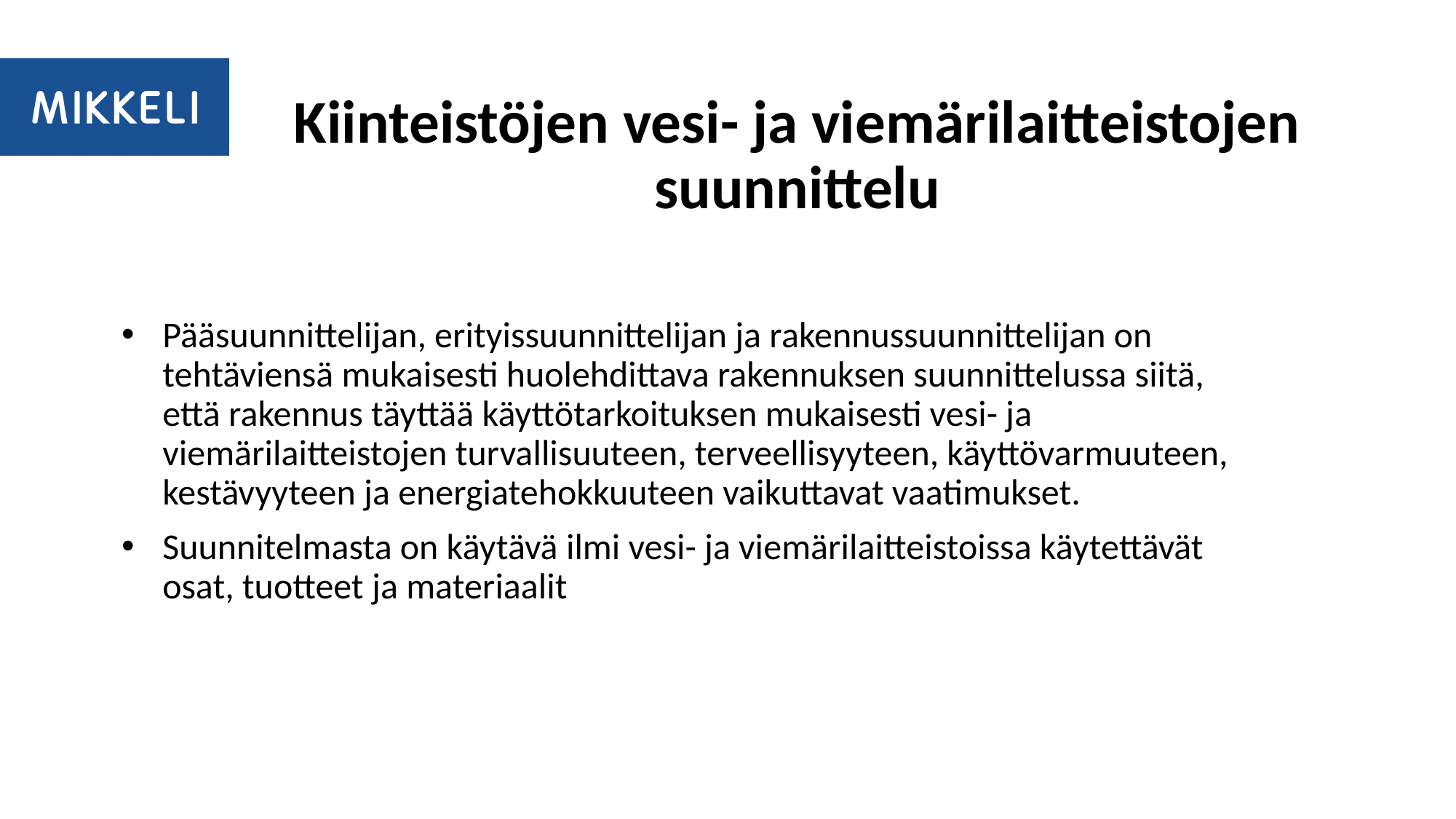

# Kiinteistöjen vesi- ja viemärilaitteistojen suunnittelu
Pääsuunnittelijan, erityissuunnittelijan ja rakennussuunnittelijan on tehtäviensä mukaisesti huolehdittava rakennuksen suunnittelussa siitä, että rakennus täyttää käyttötarkoituksen mukaisesti vesi- ja viemärilaitteistojen turvallisuuteen, terveellisyyteen, käyttövarmuuteen, kestävyyteen ja energiatehokkuuteen vaikuttavat vaatimukset.
Suunnitelmasta on käytävä ilmi vesi- ja viemärilaitteistoissa käytettävät osat, tuotteet ja materiaalit